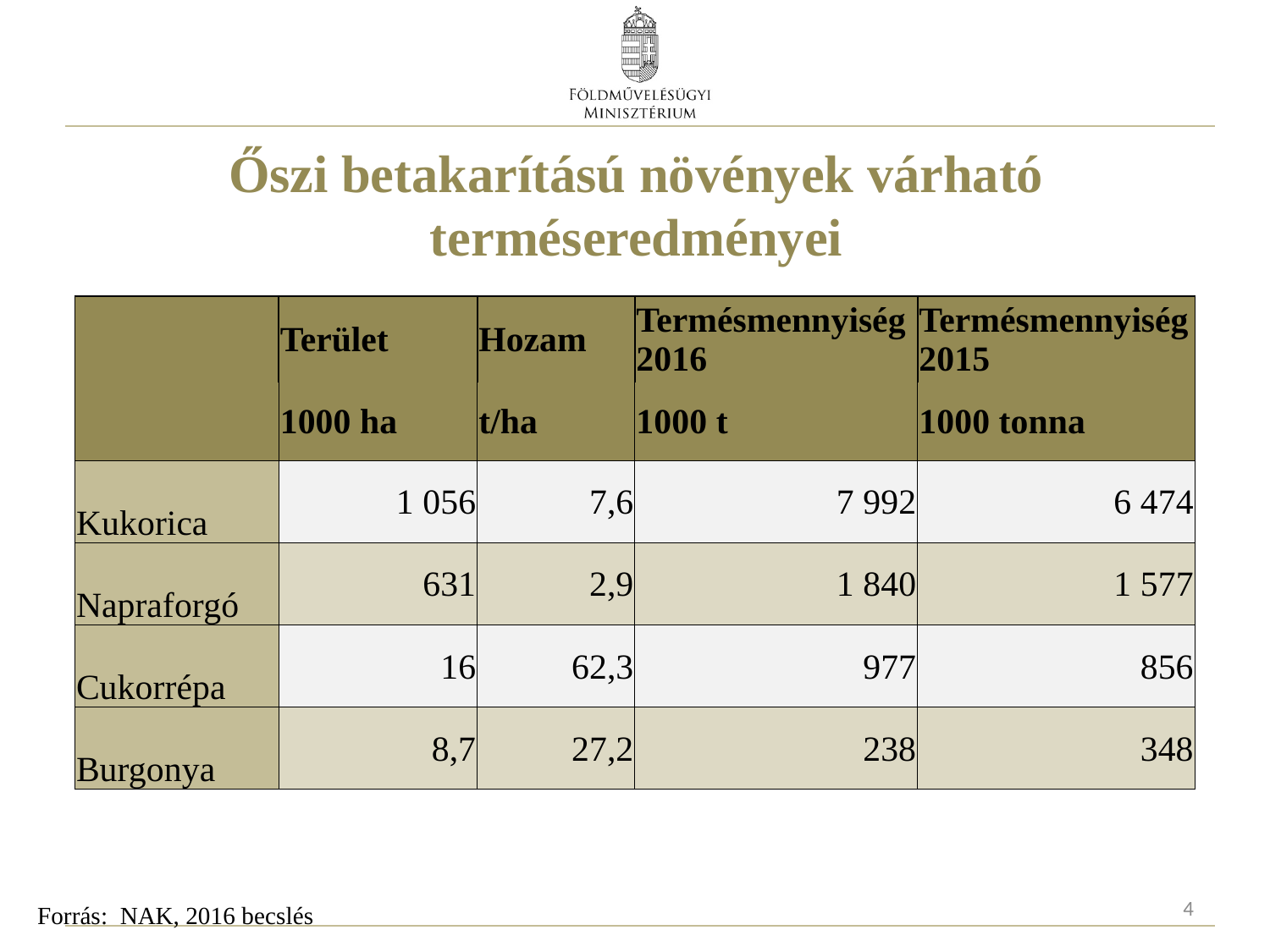

# Őszi betakarítású növények várható terméseredményei
|  | Terület | Hozam | Termésmennyiség 2016 | Termésmennyiség 2015 |
| --- | --- | --- | --- | --- |
|  | 1000 ha | t/ha | 1000 t | 1000 tonna |
| Kukorica | 1 056 | 7,6 | 7 992 | 6 474 |
| Napraforgó | 631 | 2,9 | 1 840 | 1 577 |
| Cukorrépa | 16 | 62,3 | 977 | 856 |
| Burgonya | 8,7 | 27,2 | 238 | 348 |
4
Forrás:  NAK, 2016 becslés